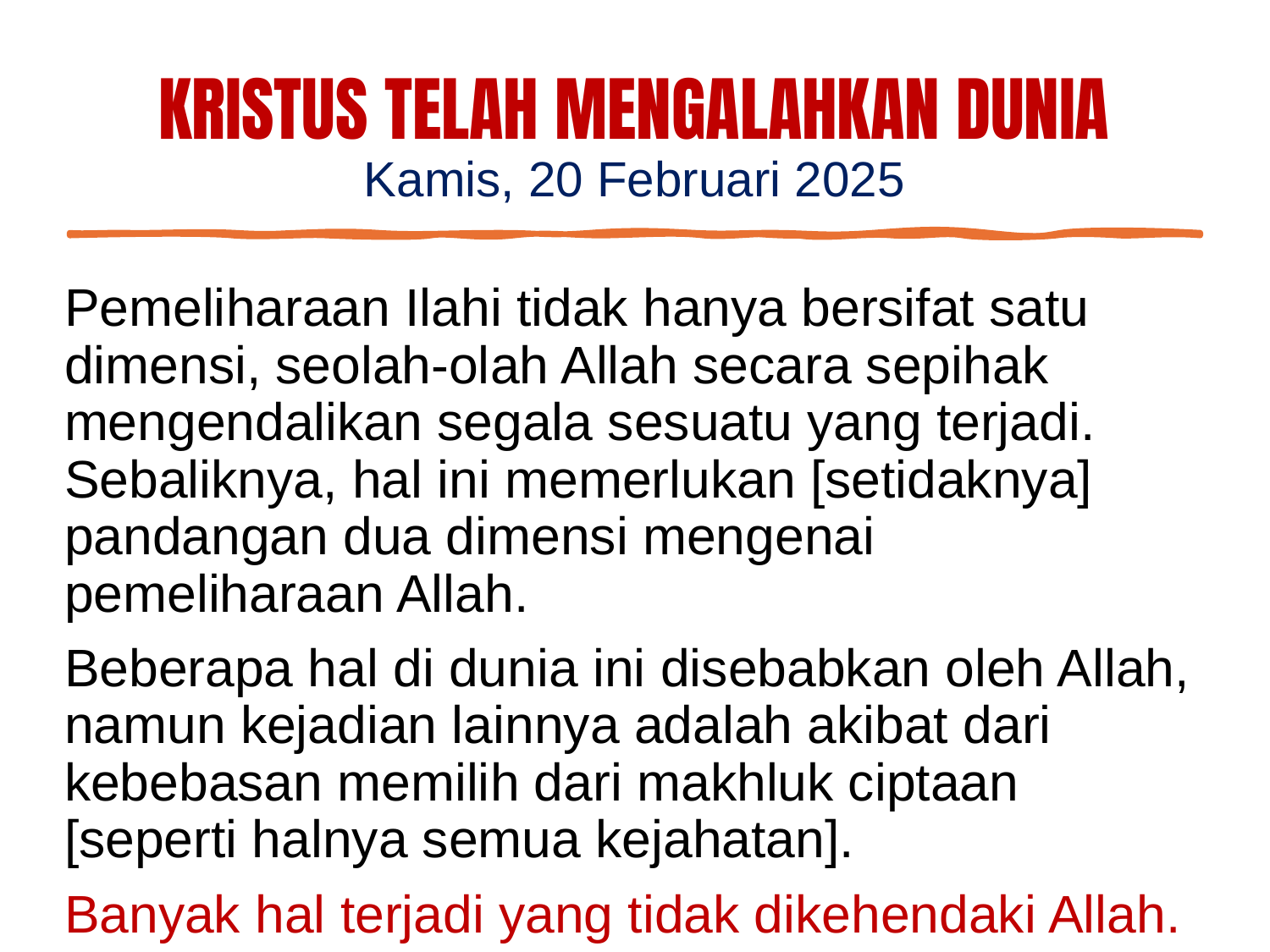

# KRISTUS TELAH MENGALAHKAN DUNIA Kamis, 20 Februari 2025

Pemeliharaan Ilahi tidak hanya bersifat satu dimensi, seolah-olah Allah secara sepihak mengendalikan segala sesuatu yang terjadi. Sebaliknya, hal ini memerlukan [setidaknya] pandangan dua dimensi mengenai pemeliharaan Allah.
Beberapa hal di dunia ini disebabkan oleh Allah, namun kejadian lainnya adalah akibat dari kebebasan memilih dari makhluk ciptaan [seperti halnya semua kejahatan].
Banyak hal terjadi yang tidak dikehendaki Allah.